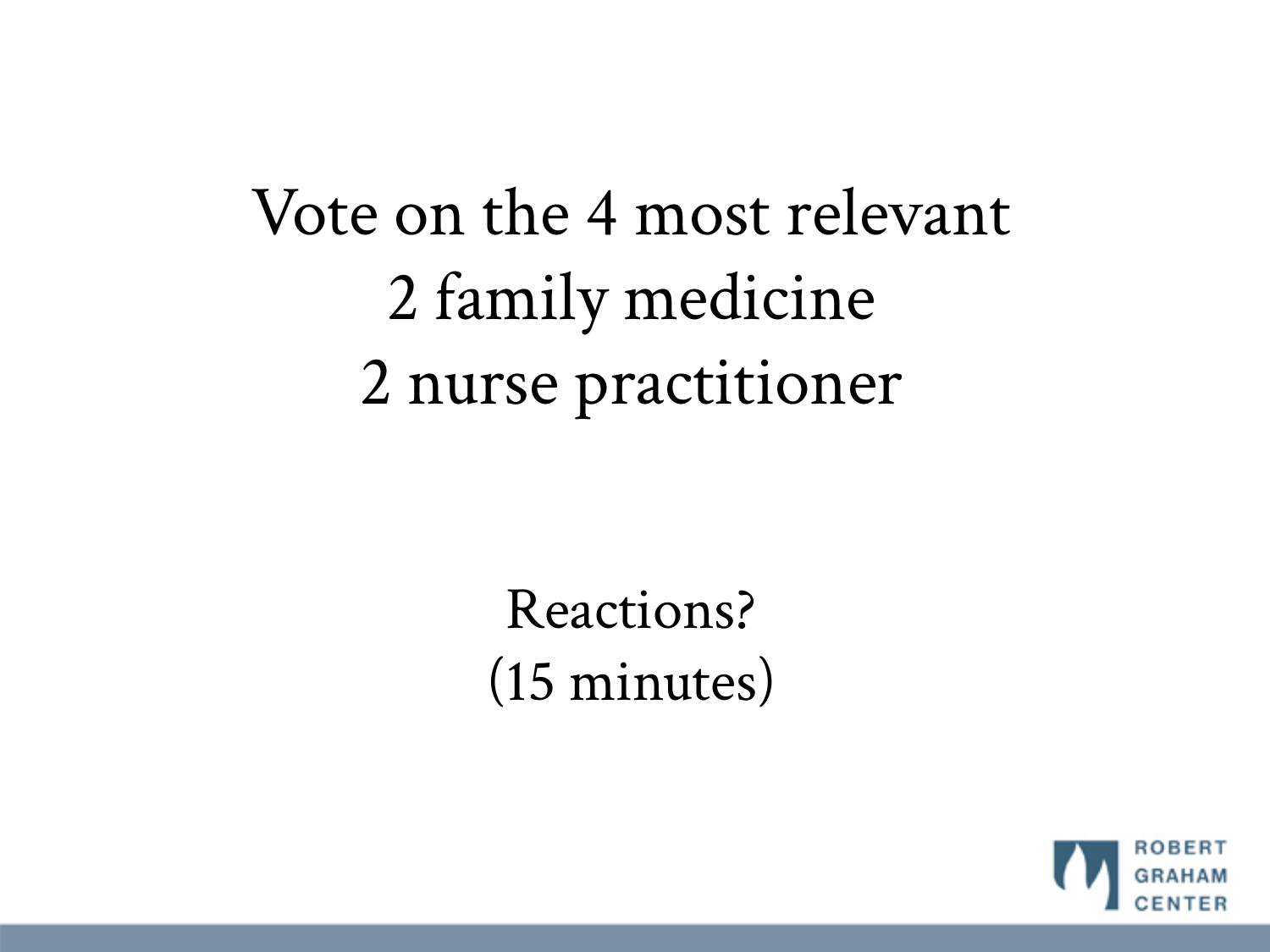

Vote on the 4 most relevant
2 family medicine
2 nurse practitioner
# Reactions? (15 minutes)